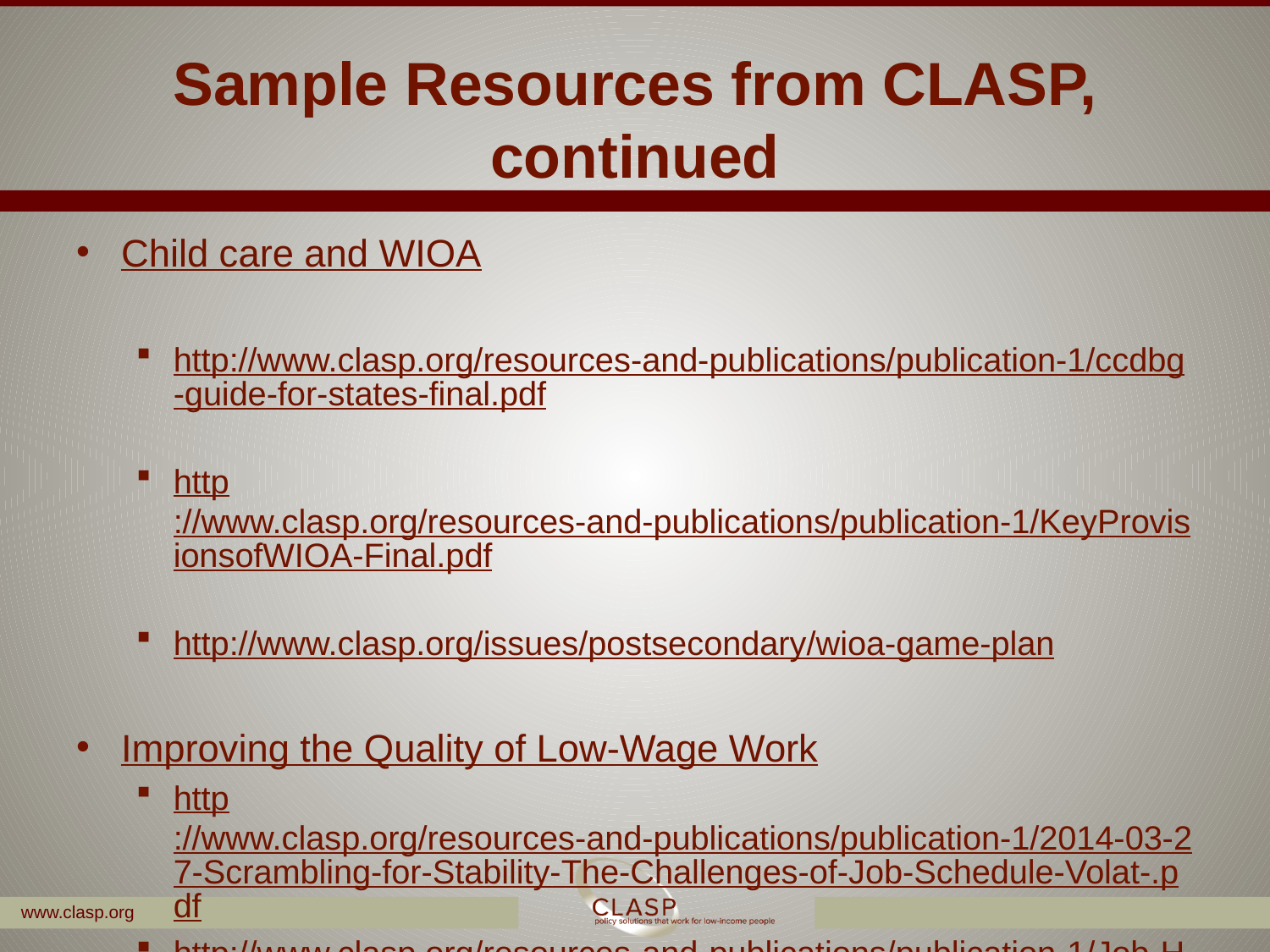

# Sample Resources from CLASP, continued
Child care and WIOA

http://www.clasp.org/resources-and-publications/publication-1/ccdbg-guide-for-states-final.pdf
http://www.clasp.org/resources-and-publications/publication-1/KeyProvisionsofWIOA-Final.pdf
http://www.clasp.org/issues/postsecondary/wioa-game-plan

Improving the Quality of Low-Wage Work
http://www.clasp.org/resources-and-publications/publication-1/2014-03-27-Scrambling-for-Stability-The-Challenges-of-Job-Schedule-Volat-.pdf
http://www.clasp.org/resources-and-publications/publication-1/Job-Hours-and-Schedules.pdf